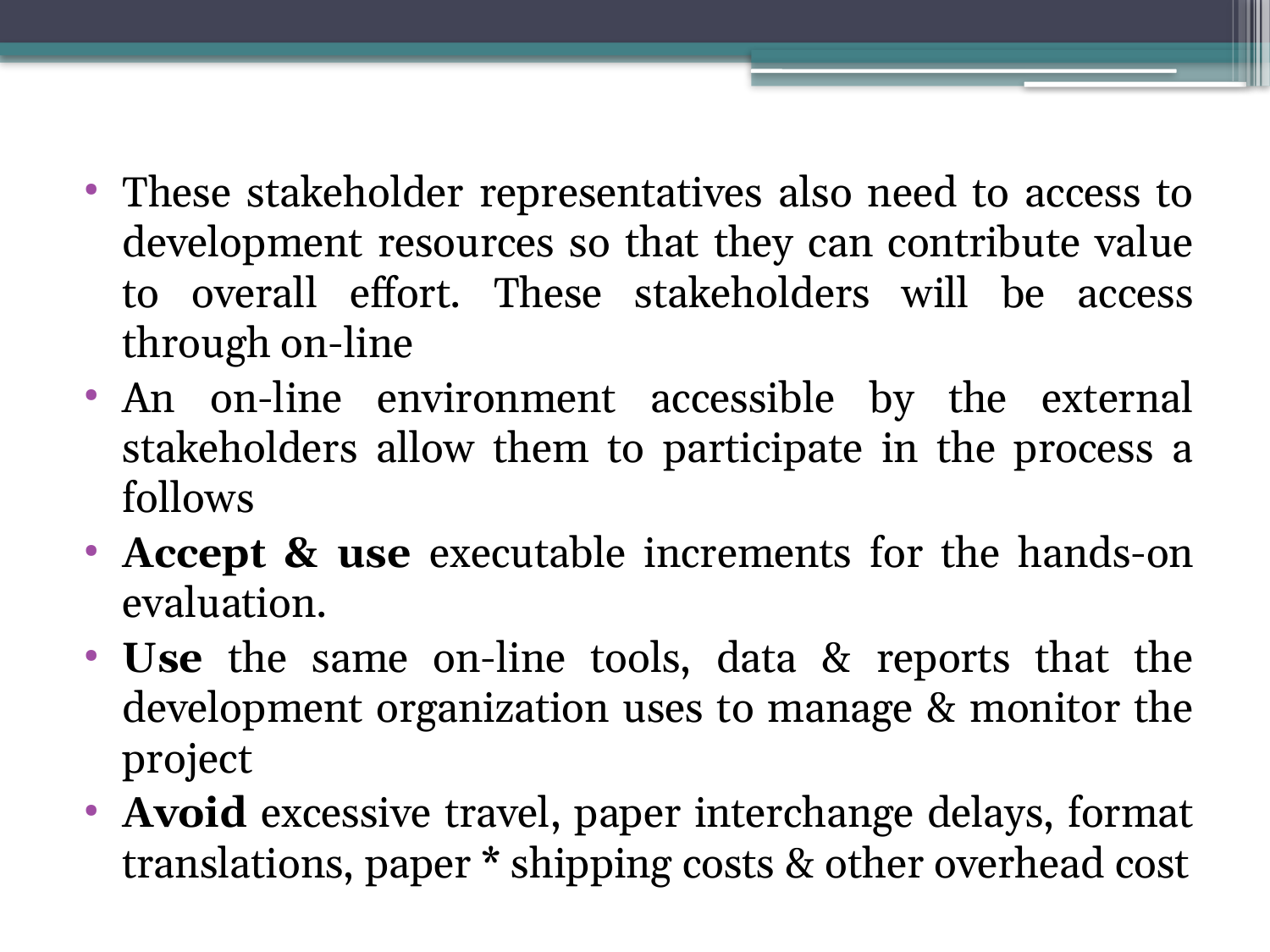

These stakeholder representatives also need to access to development resources so that they can contribute value to overall effort. These stakeholders will be access through on-line
An on-line environment accessible by the external stakeholders allow them to participate in the process a follows
Accept & use executable increments for the hands-on evaluation.
Use the same on-line tools, data & reports that the development organization uses to manage & monitor the project
Avoid excessive travel, paper interchange delays, format translations, paper * shipping costs & other overhead cost